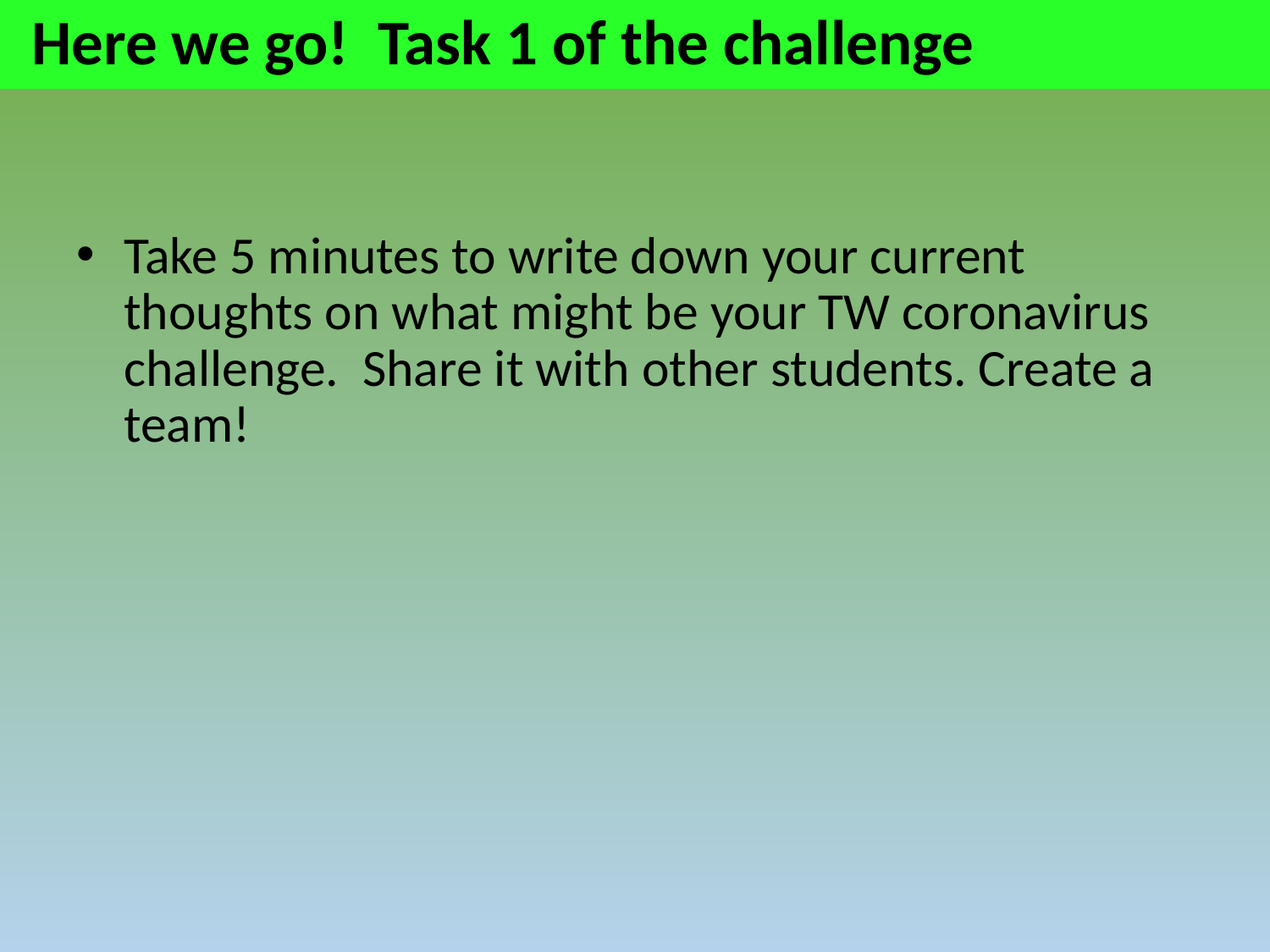

# Here we go!  Task 1 of the challenge
Take 5 minutes to write down your current thoughts on what might be your TW coronavirus challenge.  Share it with other students. Create a team!